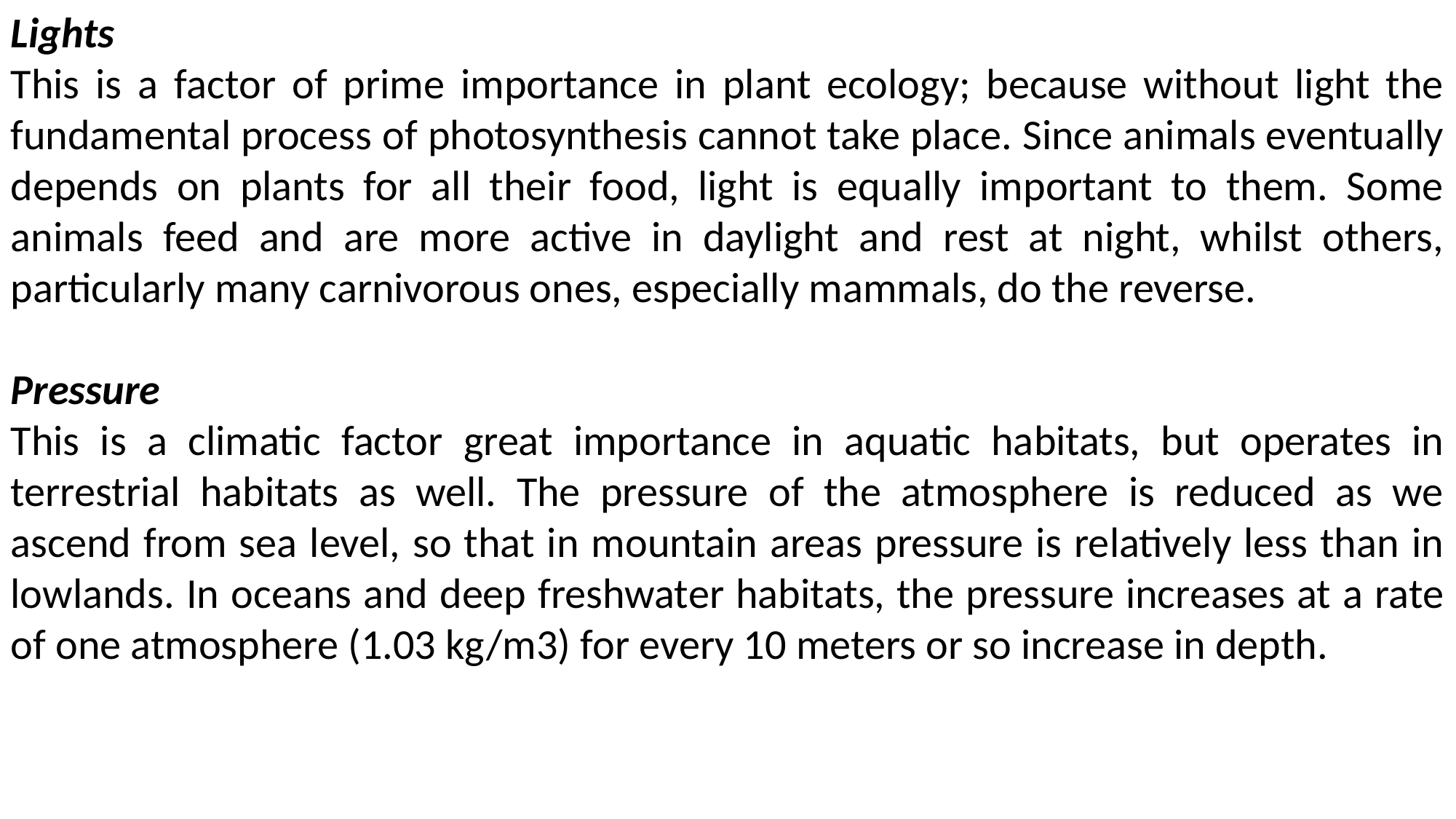

Lights
This is a factor of prime importance in plant ecology; because without light the fundamental process of photosynthesis cannot take place. Since animals eventually depends on plants for all their food, light is equally important to them. Some animals feed and are more active in daylight and rest at night, whilst others, particularly many carnivorous ones, especially mammals, do the reverse.

Pressure
This is a climatic factor great importance in aquatic habitats, but operates in terrestrial habitats as well. The pressure of the atmosphere is reduced as we ascend from sea level, so that in mountain areas pressure is relatively less than in lowlands. In oceans and deep freshwater habitats, the pressure increases at a rate of one atmosphere (1.03 kg/m3) for every 10 meters or so increase in depth.